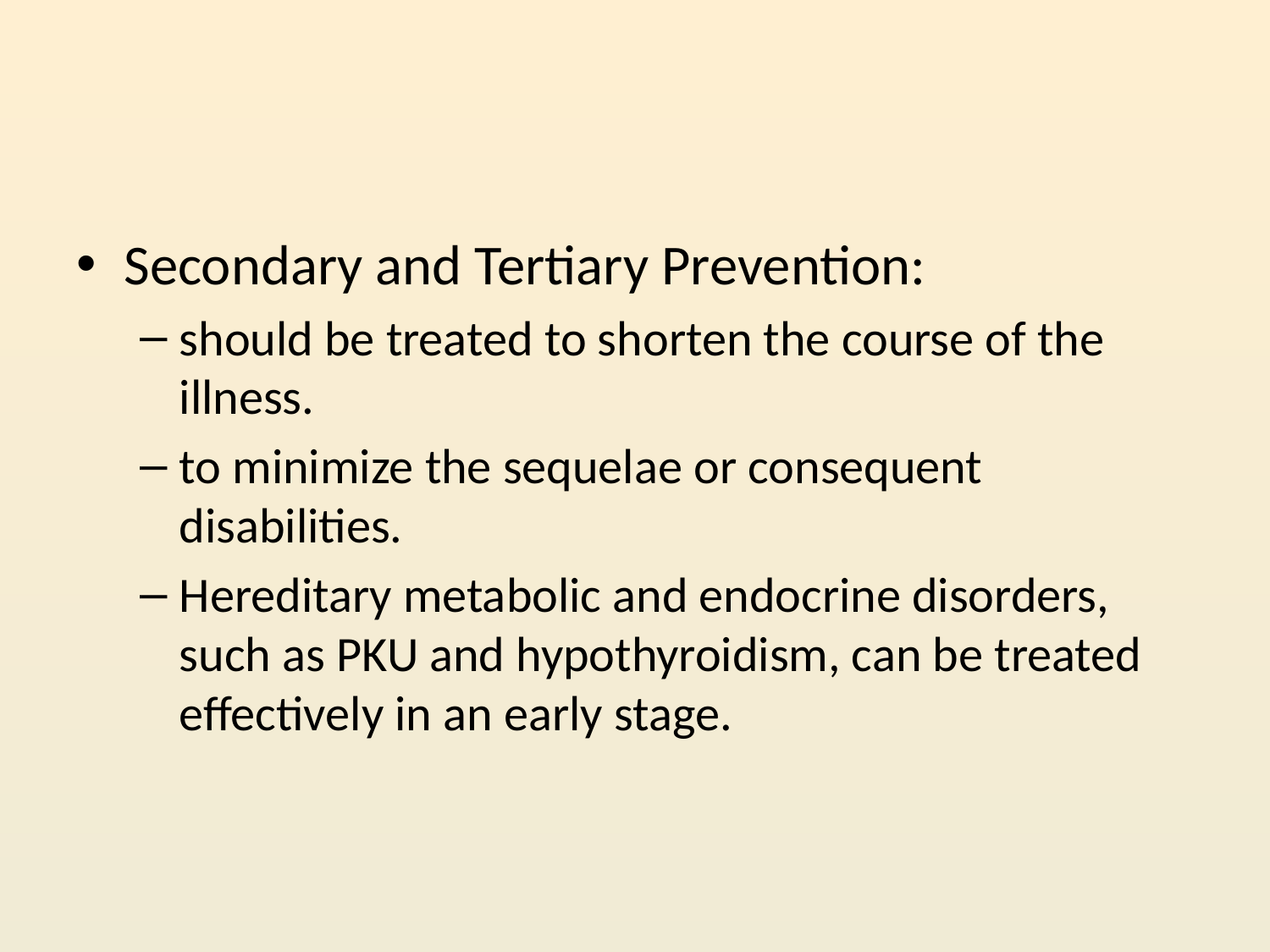

#
Secondary and Tertiary Prevention:
should be treated to shorten the course of the illness.
to minimize the sequelae or consequent disabilities.
Hereditary metabolic and endocrine disorders, such as PKU and hypothyroidism, can be treated effectively in an early stage.